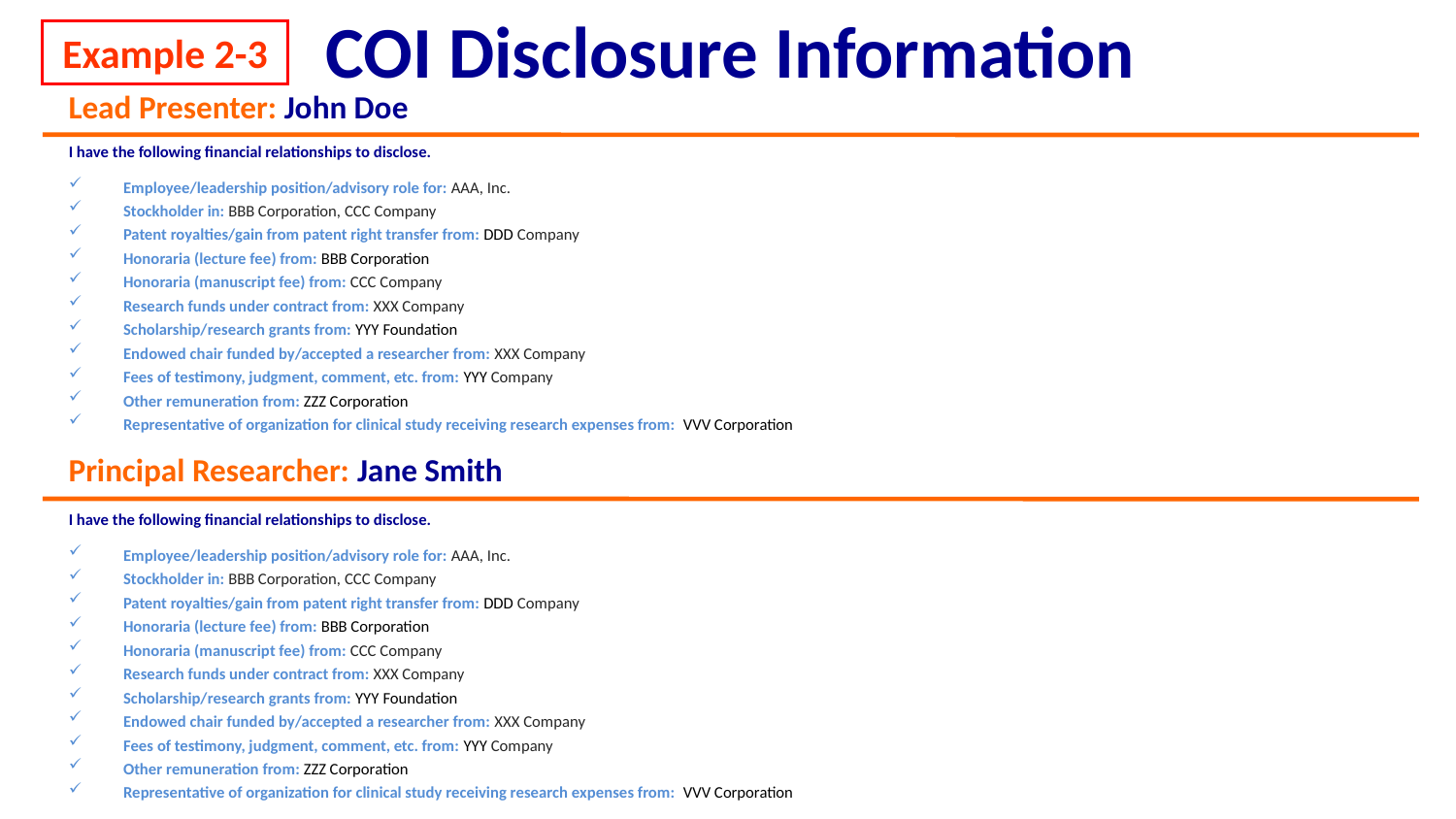

# COI Disclosure Information
Example 2-3
Lead Presenter: John Doe
I have the following financial relationships to disclose.
Employee/leadership position/advisory role for: AAA, Inc.
Stockholder in: BBB Corporation, CCC Company
Patent royalties/gain from patent right transfer from: DDD Company
Honoraria (lecture fee) from: BBB Corporation
Honoraria (manuscript fee) from: CCC Company
Research funds under contract from: XXX Company
Scholarship/research grants from: YYY Foundation
Endowed chair funded by/accepted a researcher from: XXX Company
Fees of testimony, judgment, comment, etc. from: YYY Company
Other remuneration from: ZZZ Corporation
Representative of organization for clinical study receiving research expenses from:  VVV Corporation
Principal Researcher: Jane Smith
I have the following financial relationships to disclose.
Employee/leadership position/advisory role for: AAA, Inc.
Stockholder in: BBB Corporation, CCC Company
Patent royalties/gain from patent right transfer from: DDD Company
Honoraria (lecture fee) from: BBB Corporation
Honoraria (manuscript fee) from: CCC Company
Research funds under contract from: XXX Company
Scholarship/research grants from: YYY Foundation
Endowed chair funded by/accepted a researcher from: XXX Company
Fees of testimony, judgment, comment, etc. from: YYY Company
Other remuneration from: ZZZ Corporation
Representative of organization for clinical study receiving research expenses from:  VVV Corporation